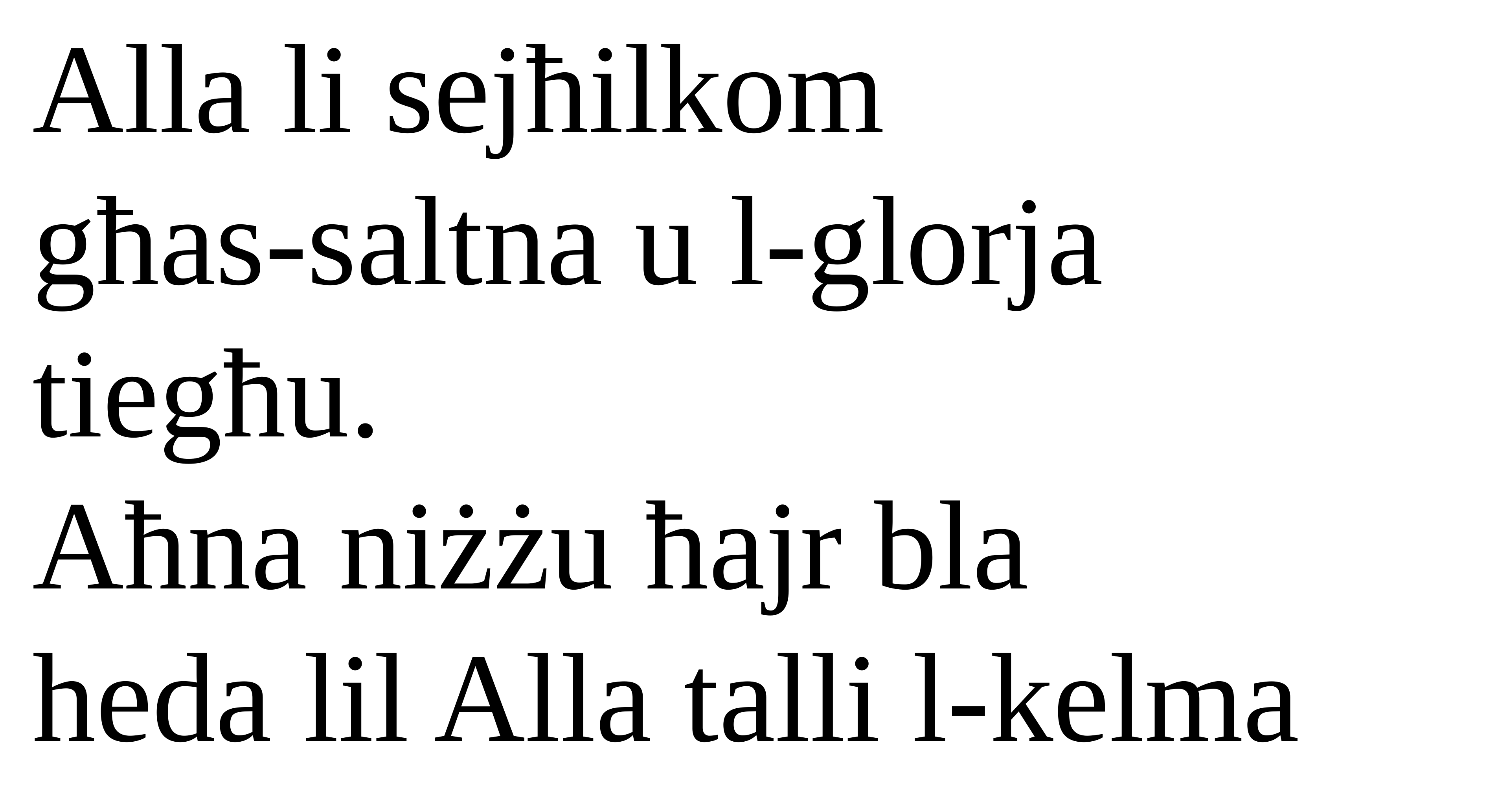

Alla li sejħilkom
għas-saltna u l-glorja tiegħu.
Aħna niżżu ħajr bla
heda lil Alla talli l-kelma